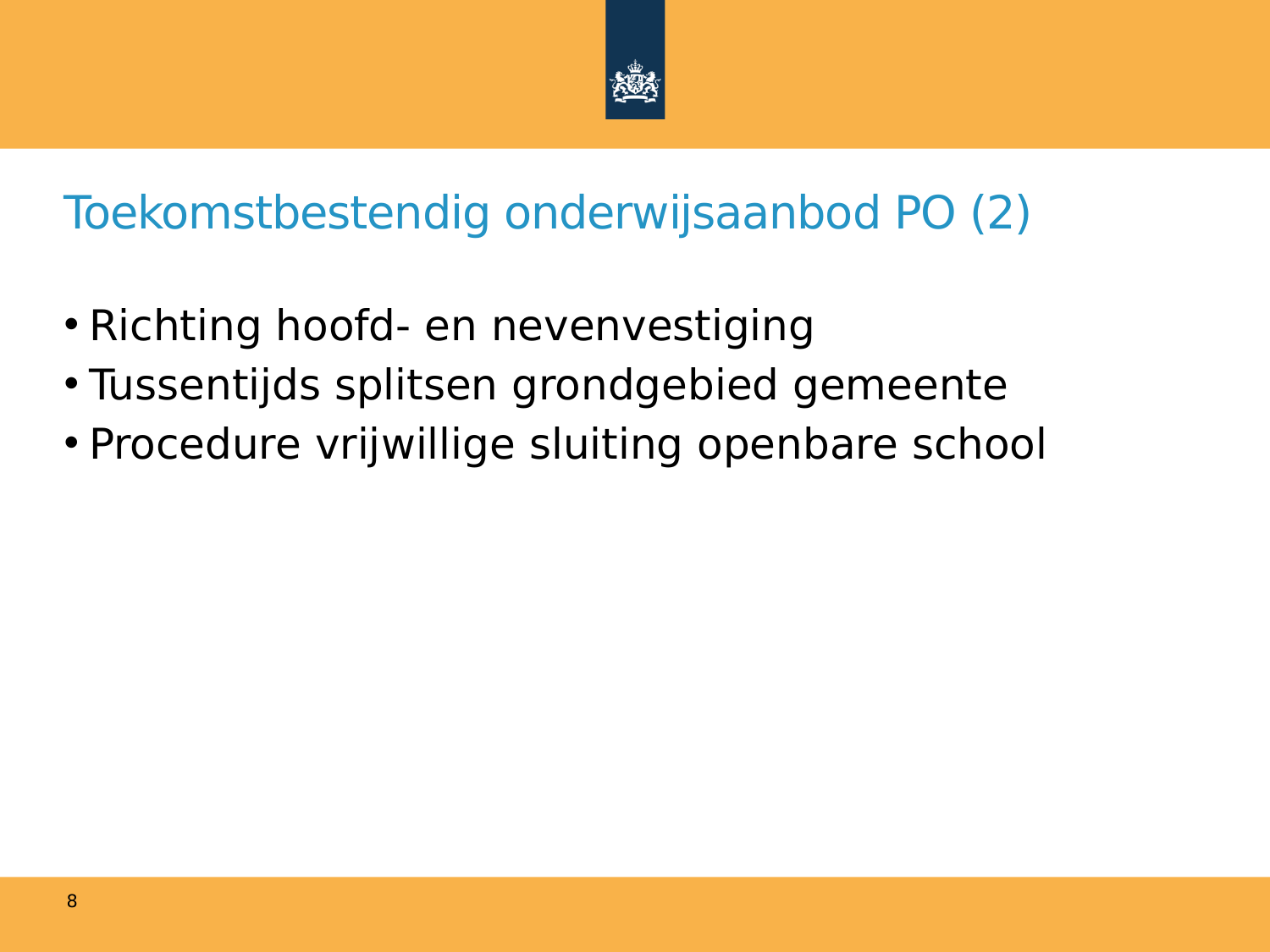

# Toekomstbestendig onderwijsaanbod PO (2)

Richting hoofd- en nevenvestiging
Tussentijds splitsen grondgebied gemeente
Procedure vrijwillige sluiting openbare school

8